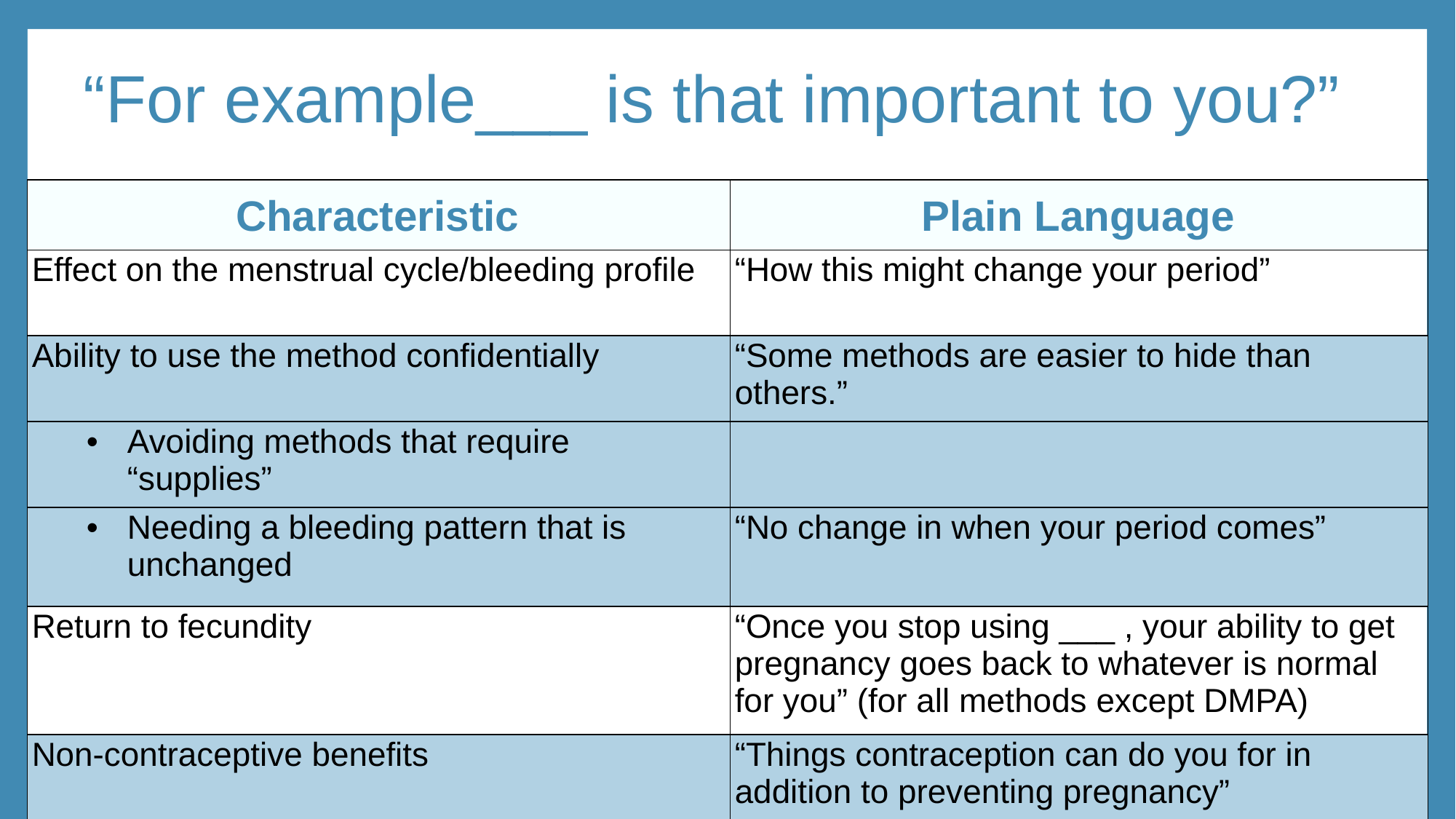

# “For example___ is that important to you?”
| Characteristic | Plain Language |
| --- | --- |
| Effect on the menstrual cycle/bleeding profile | “How this might change your period” |
| Ability to use the method confidentially | “Some methods are easier to hide than others.” |
| Avoiding methods that require “supplies” |  |
| Needing a bleeding pattern that is unchanged | “No change in when your period comes” |
| Return to fecundity | “Once you stop using \_\_\_ , your ability to get pregnancy goes back to whatever is normal for you” (for all methods except DMPA) |
| Non-contraceptive benefits | “Things contraception can do you for in addition to preventing pregnancy” |